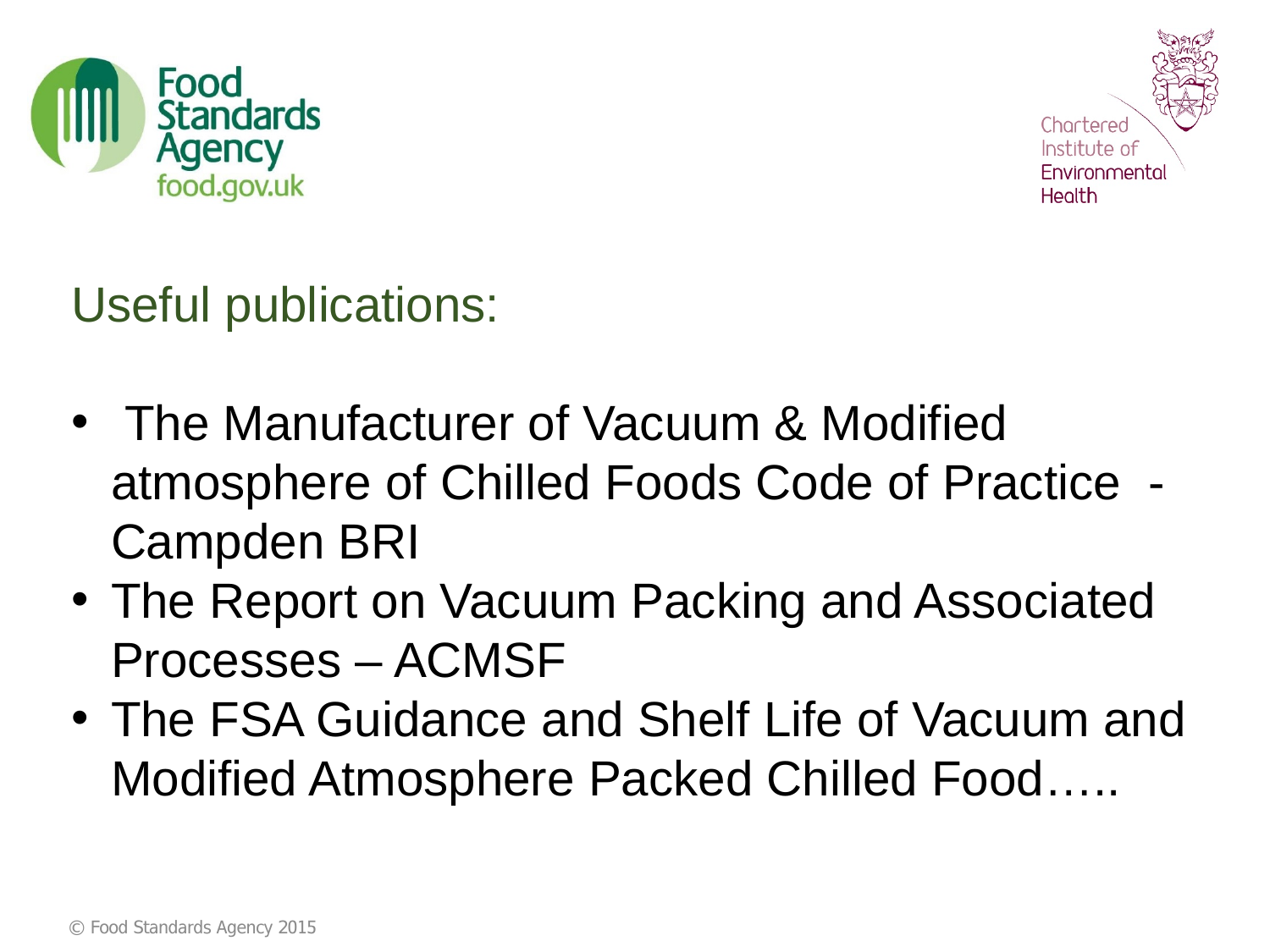

Useful publications:

 The Manufacturer of Vacuum & Modified atmosphere of Chilled Foods Code of Practice  - Campden BRI
The Report on Vacuum Packing and Associated Processes – ACMSF
The FSA Guidance and Shelf Life of Vacuum and Modified Atmosphere Packed Chilled Food…..
© Food Standards Agency 2015